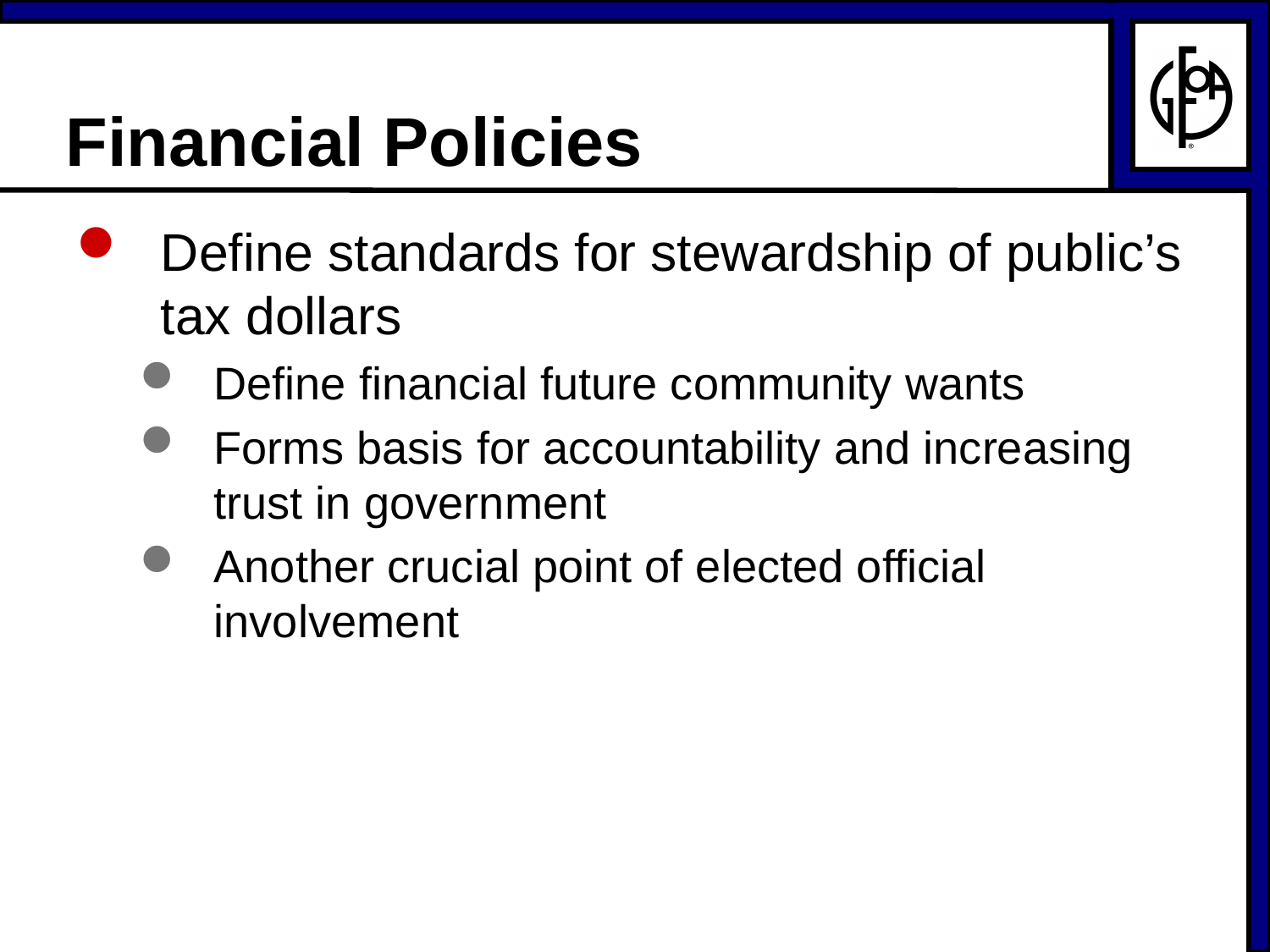

# Financial Policies
Define standards for stewardship of public’s tax dollars
Define financial future community wants
Forms basis for accountability and increasing trust in government
Another crucial point of elected official involvement